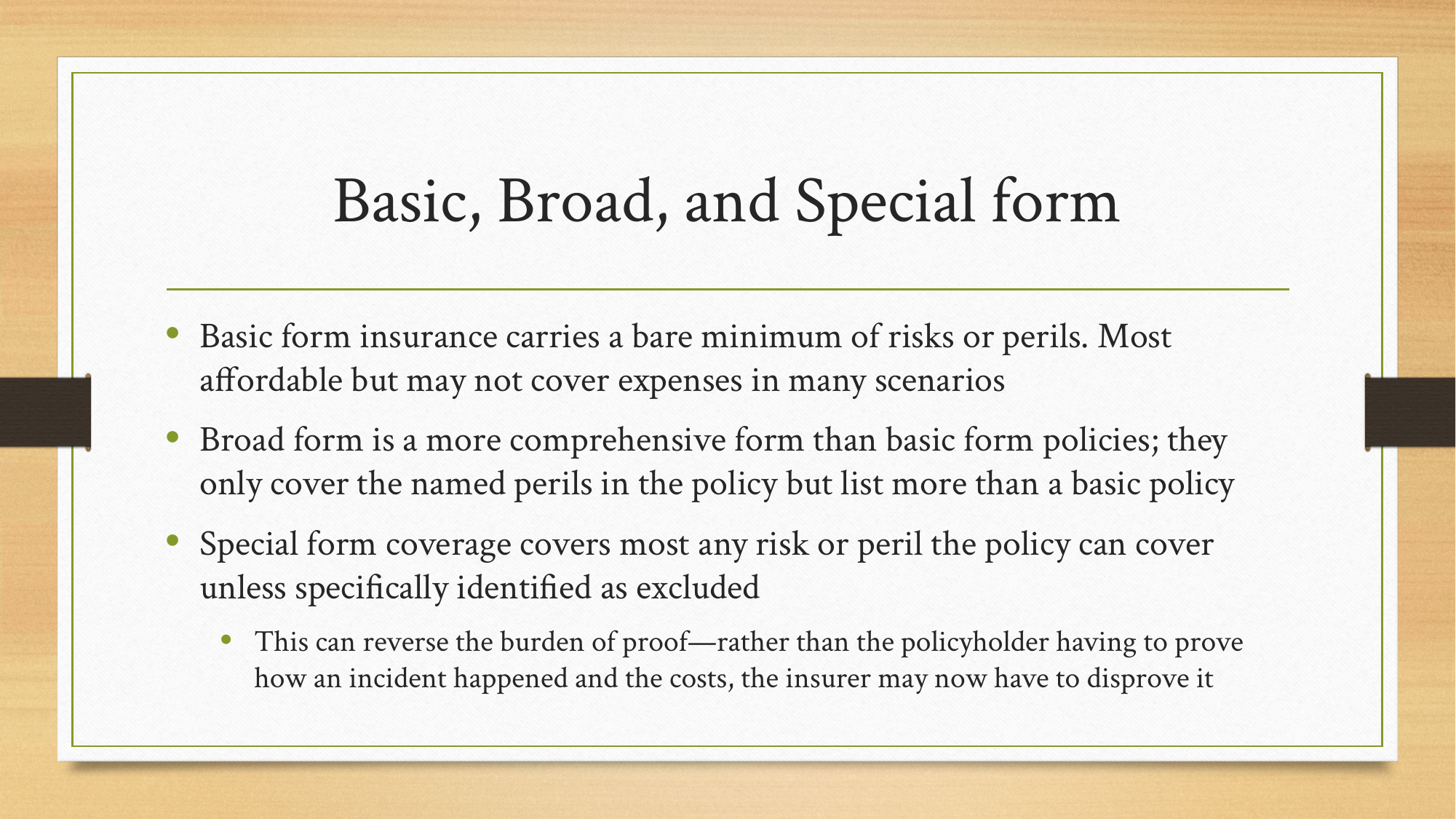

# Basic, Broad, and Special form
Basic form insurance carries a bare minimum of risks or perils. Most affordable but may not cover expenses in many scenarios
Broad form is a more comprehensive form than basic form policies; they only cover the named perils in the policy but list more than a basic policy
Special form coverage covers most any risk or peril the policy can cover unless specifically identified as excluded
This can reverse the burden of proof—rather than the policyholder having to prove how an incident happened and the costs, the insurer may now have to disprove it